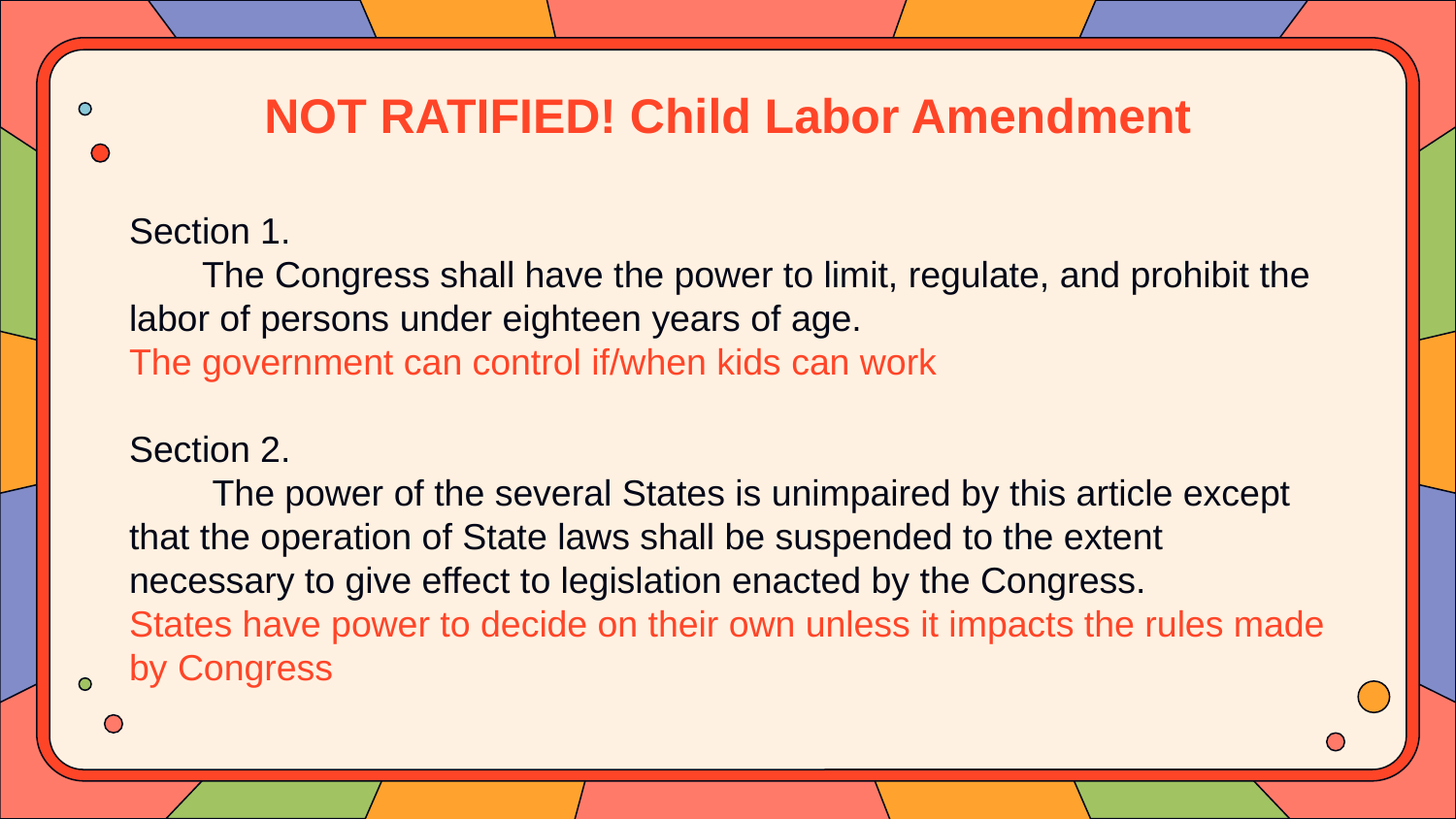

# NOT RATIFIED! Child Labor Amendment

Section 1.
The Congress shall have the power to limit, regulate, and prohibit the labor of persons under eighteen years of age.
The government can control if/when kids can work

Section 2.
 The power of the several States is unimpaired by this article except that the operation of State laws shall be suspended to the extent necessary to give effect to legislation enacted by the Congress.
States have power to decide on their own unless it impacts the rules made by Congress